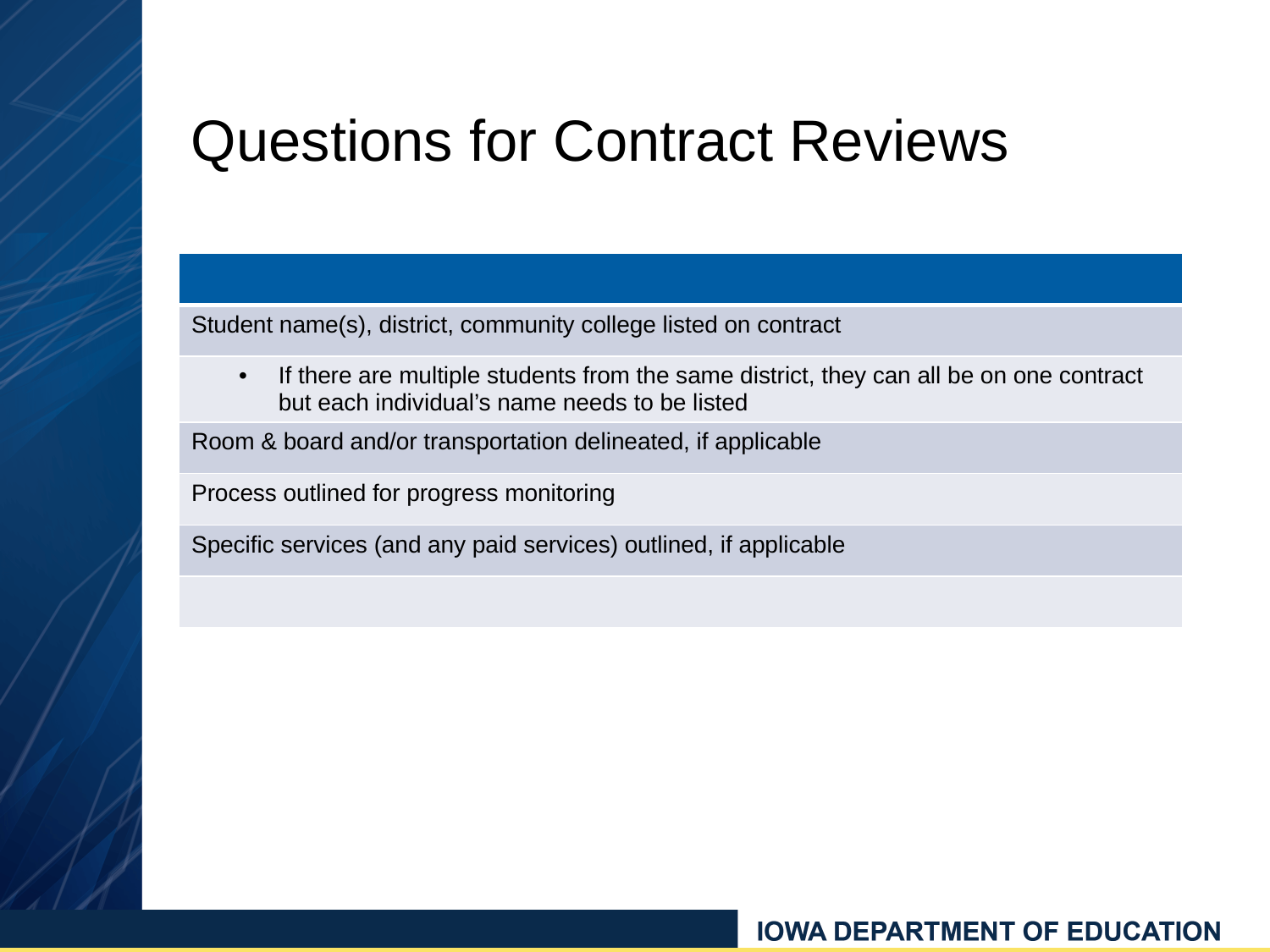

# Questions for Contract Reviews
|  |
| --- |
| Student name(s), district, community college listed on contract |
| If there are multiple students from the same district, they can all be on one contract but each individual’s name needs to be listed |
| Room & board and/or transportation delineated, if applicable |
| Process outlined for progress monitoring |
| Specific services (and any paid services) outlined, if applicable |
|  |